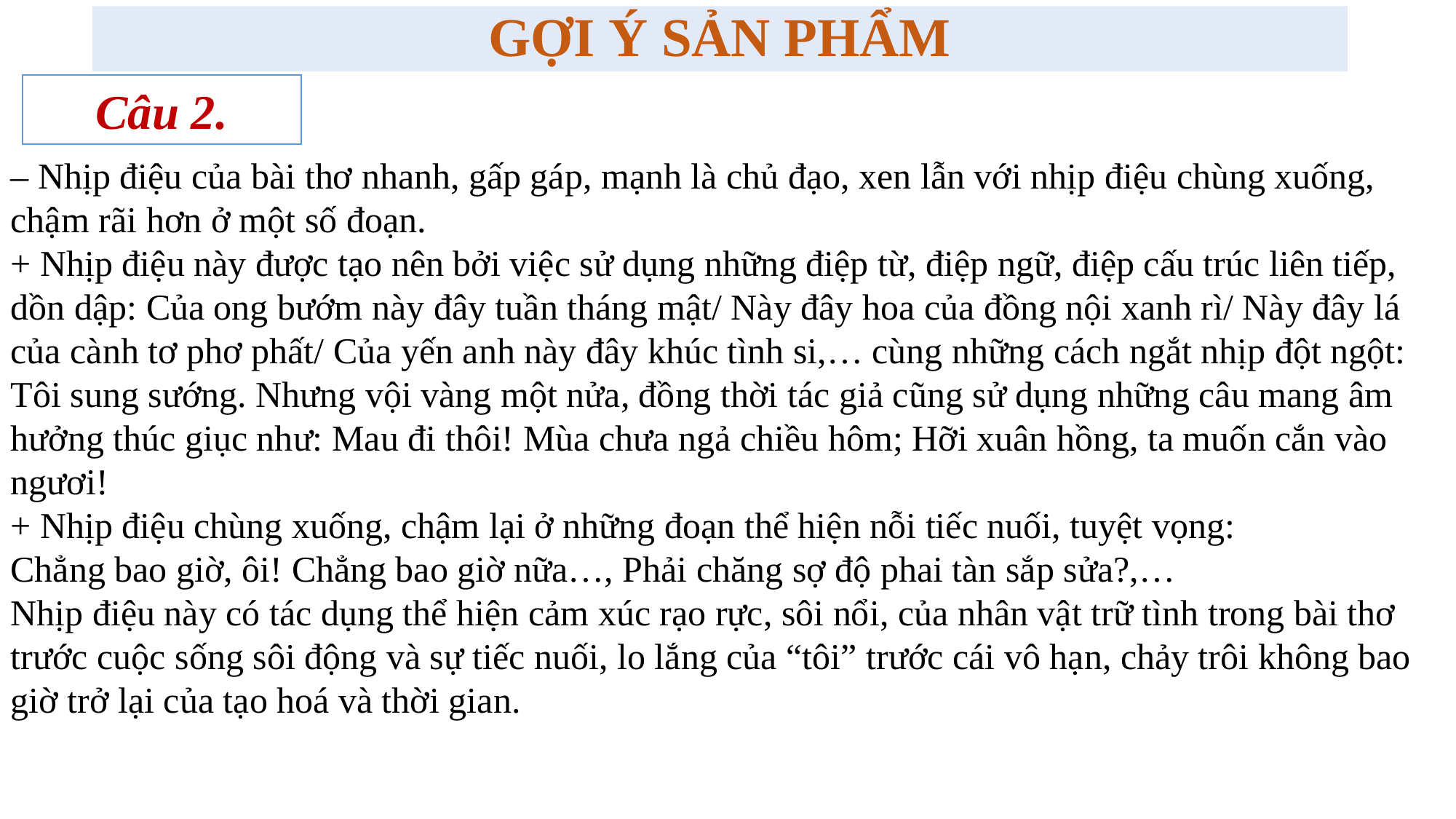

GỢI Ý SẢN PHẨM
Câu 2.
– Nhịp điệu của bài thơ nhanh, gấp gáp, mạnh là chủ đạo, xen lẫn với nhịp điệu chùng xuống, chậm rãi hơn ở một số đoạn.
+ Nhịp điệu này được tạo nên bởi việc sử dụng những điệp từ, điệp ngữ, điệp cấu trúc liên tiếp, dồn dập: Của ong bướm này đây tuần tháng mật/ Này đây hoa của đồng nội xanh rì/ Này đây lá của cành tơ phơ phất/ Của yến anh này đây khúc tình si,… cùng những cách ngắt nhịp đột ngột: Tôi sung sướng. Nhưng vội vàng một nửa, đồng thời tác giả cũng sử dụng những câu mang âm hưởng thúc giục như: Mau đi thôi! Mùa chưa ngả chiều hôm; Hỡi xuân hồng, ta muốn cắn vào ngươi!
+ Nhịp điệu chùng xuống, chậm lại ở những đoạn thể hiện nỗi tiếc nuối, tuyệt vọng:
Chẳng bao giờ, ôi! Chẳng bao giờ nữa…, Phải chăng sợ độ phai tàn sắp sửa?,…
Nhịp điệu này có tác dụng thể hiện cảm xúc rạo rực, sôi nổi, của nhân vật trữ tình trong bài thơ trước cuộc sống sôi động và sự tiếc nuối, lo lắng của “tôi” trước cái vô hạn, chảy trôi không bao giờ trở lại của tạo hoá và thời gian.